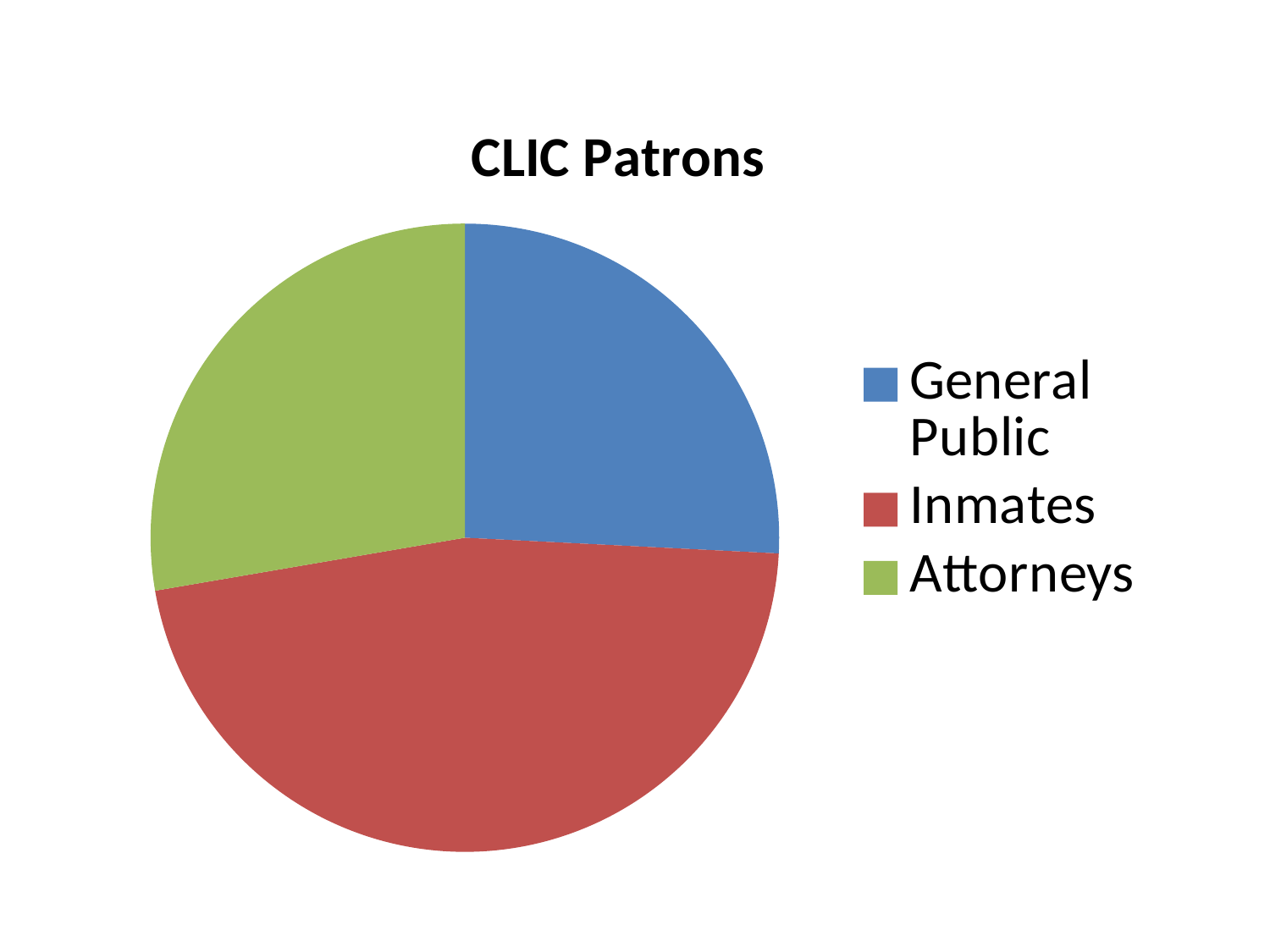

#

### Chart:

| Category | CLIC Patrons  |
|---|---|
| General Public | 25.8 |
| Inmates | 46.5 |
| Attorneys | 27.7 |